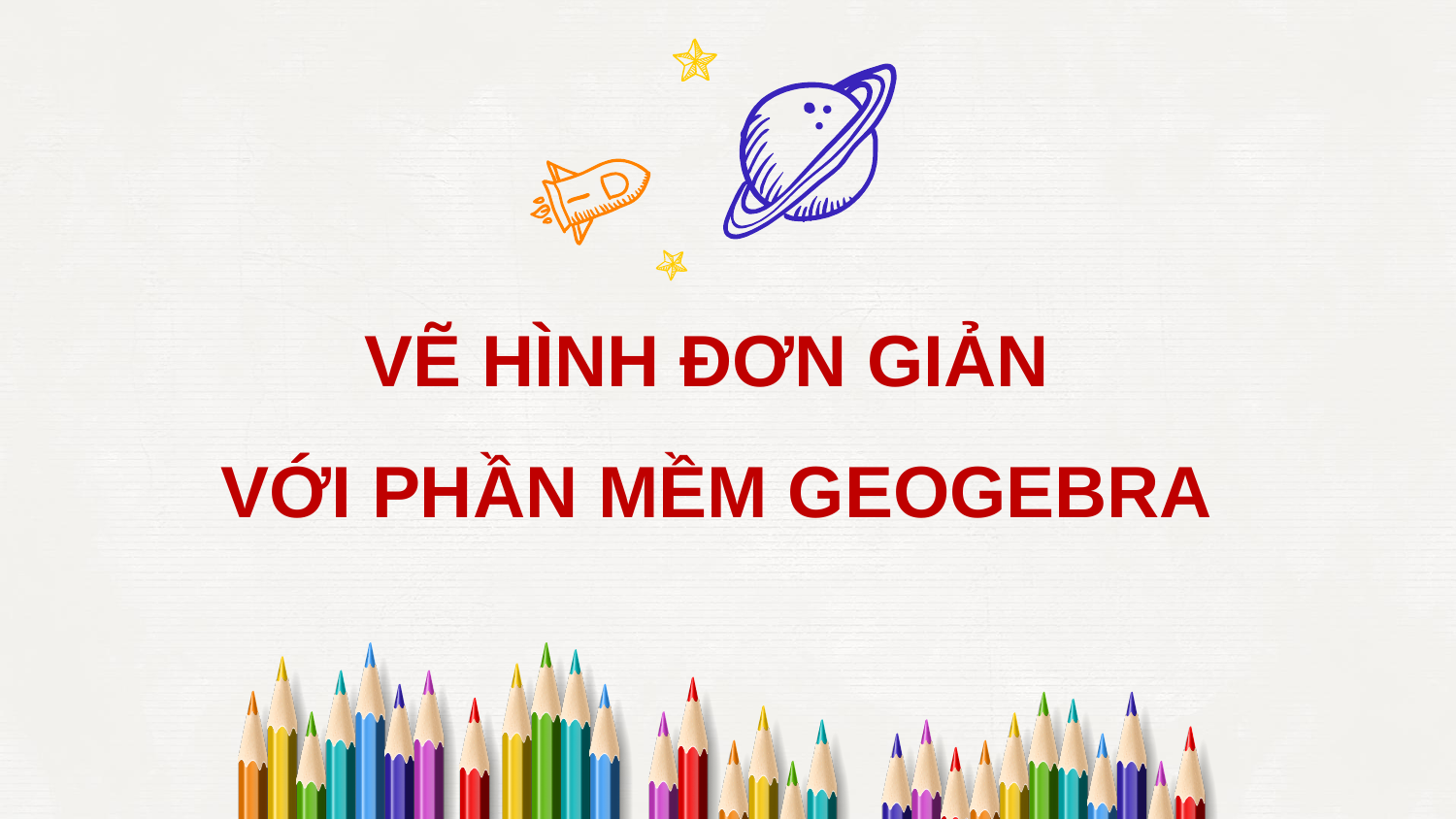

VẼ HÌNH ĐƠN GIẢN
VỚI PHẦN MỀM GEOGEBRA